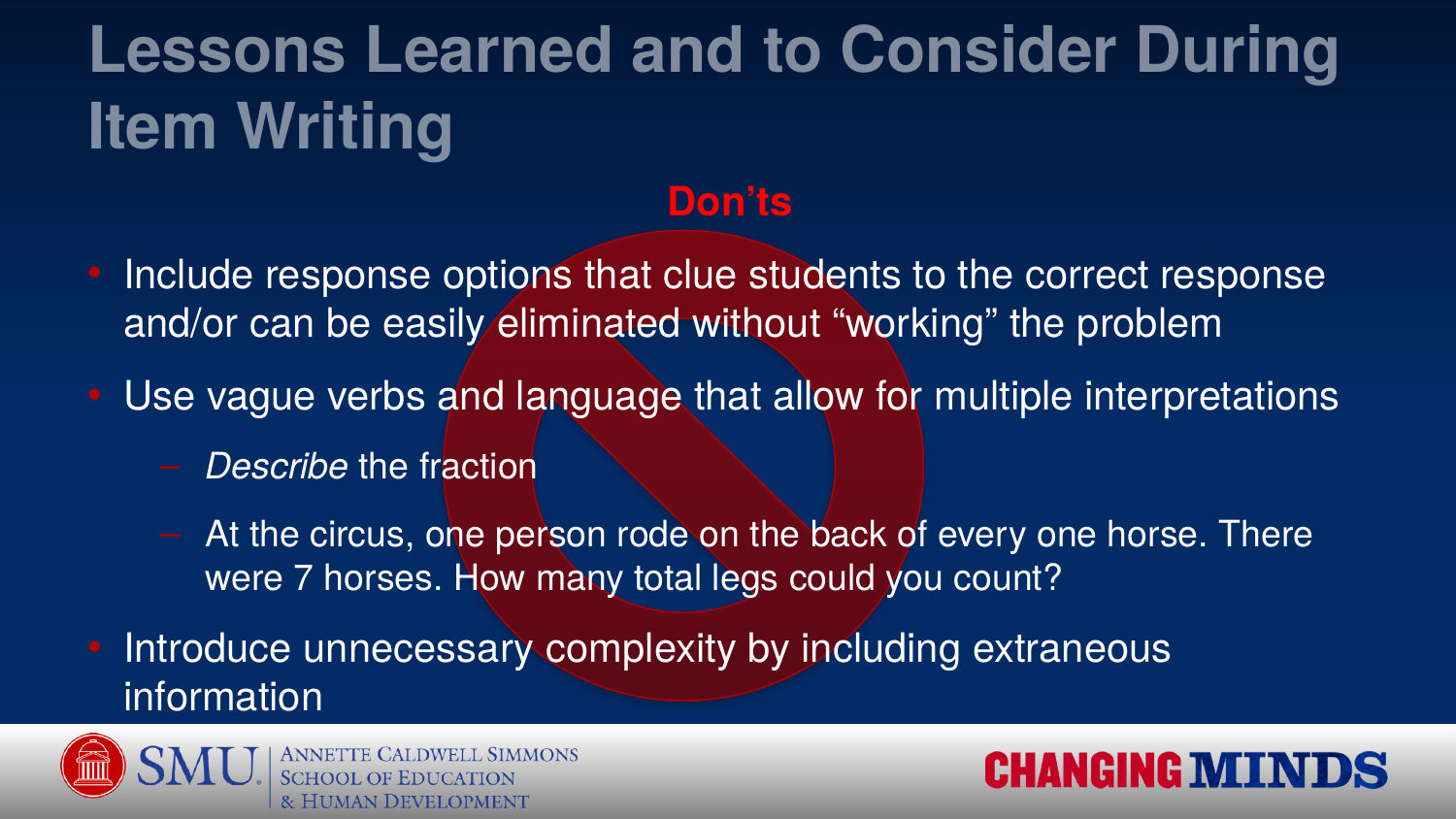

# Lessons Learned and to Consider During Item Writing
Don’ts
Include response options that clue students to the correct response and/or can be easily eliminated without “working” the problem
Use vague verbs and language that allow for multiple interpretations
Describe the fraction
At the circus, one person rode on the back of every one horse. There were 7 horses. How many total legs could you count?
Introduce unnecessary complexity by including extraneous information